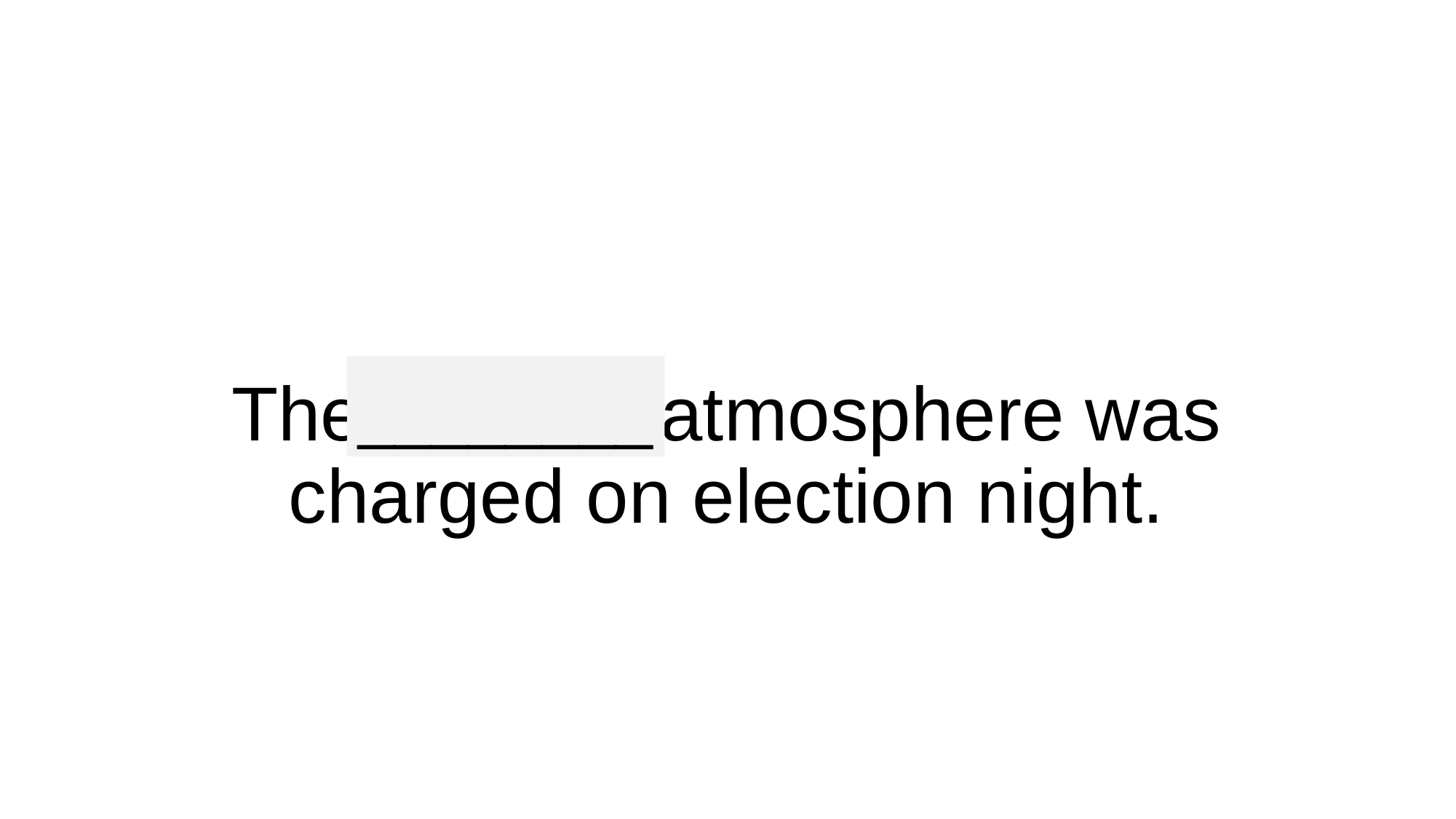

________
# The political atmosphere was charged on election night.